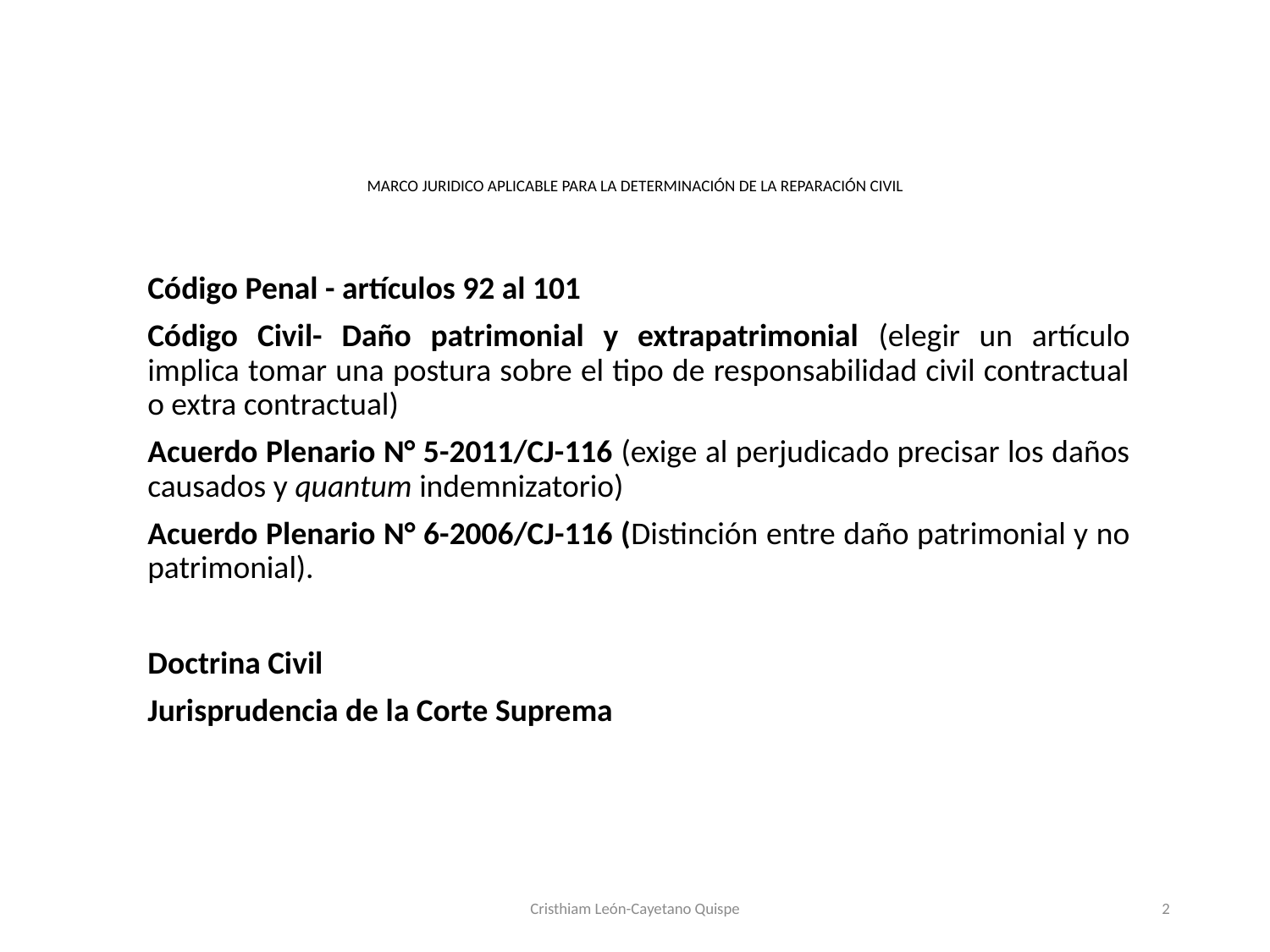

# MARCO JURIDICO APLICABLE PARA LA DETERMINACIÓN DE LA REPARACIÓN CIVIL

Código Penal - artículos 92 al 101
Código Civil- Daño patrimonial y extrapatrimonial (elegir un artículo implica tomar una postura sobre el tipo de responsabilidad civil contractual o extra contractual)
Acuerdo Plenario N° 5-2011/CJ-116 (exige al perjudicado precisar los daños causados y quantum indemnizatorio)
Acuerdo Plenario N° 6-2006/CJ-116 (Distinción entre daño patrimonial y no patrimonial).

Doctrina Civil
Jurisprudencia de la Corte Suprema

Cristhiam León-Cayetano Quispe
2